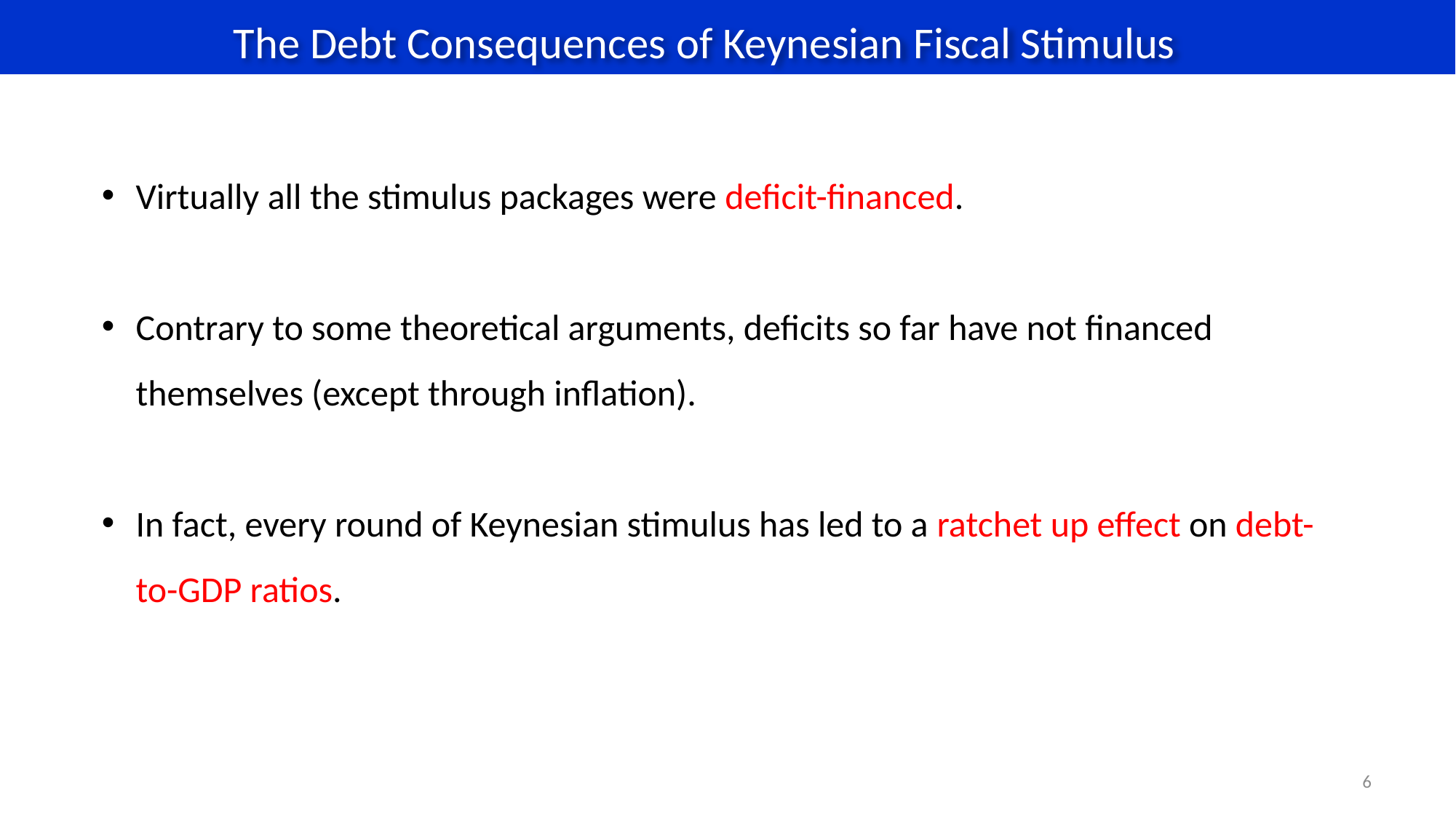

The Debt Consequences of Keynesian Fiscal Stimulus
Virtually all the stimulus packages were deficit-financed.

Contrary to some theoretical arguments, deficits so far have not financed themselves (except through inflation).

In fact, every round of Keynesian stimulus has led to a ratchet up effect on debt-to-GDP ratios.
6